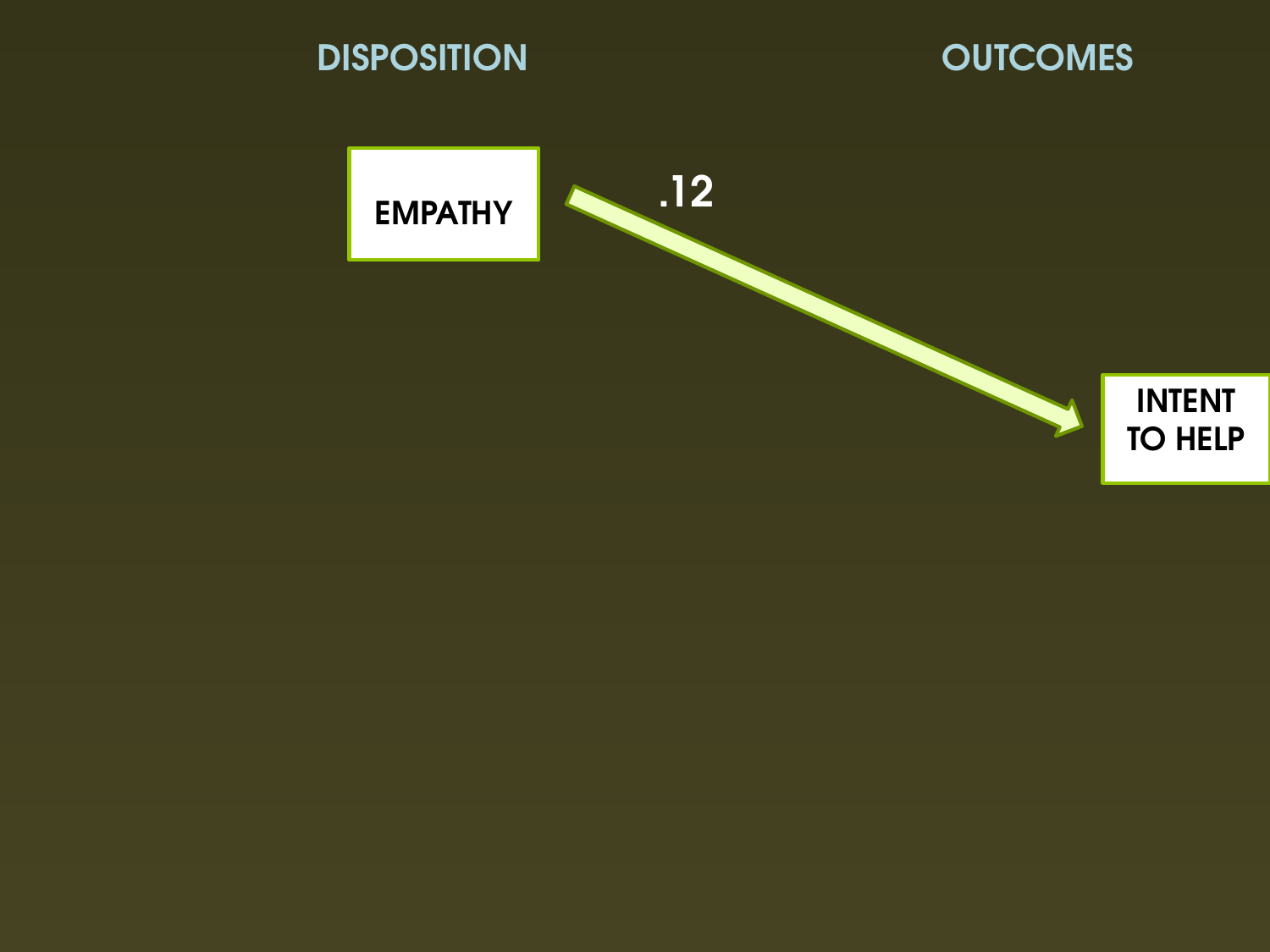

DISPOSITION 			   OUTCOMES

EMPATHY
.12

INTENT TO HELP